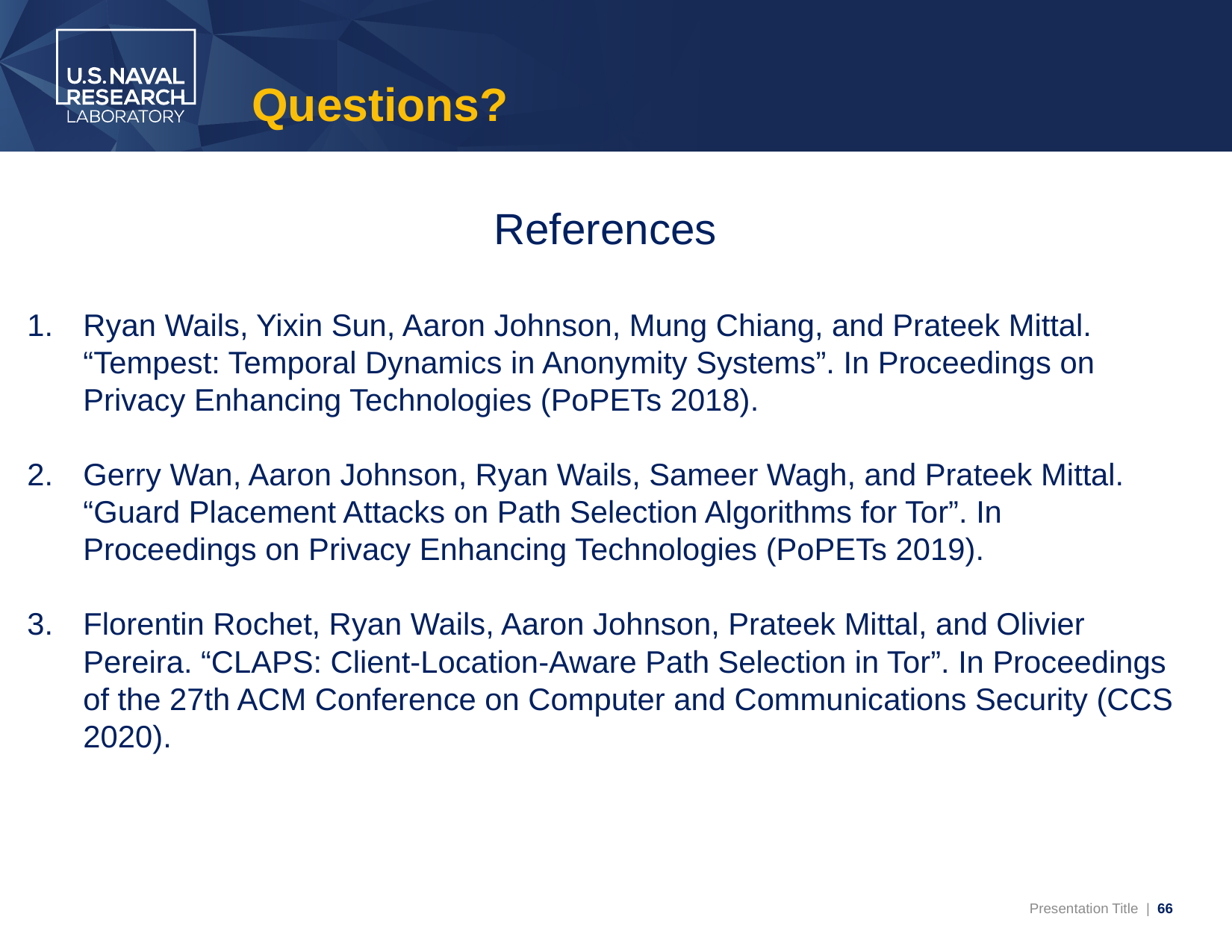

# Questions?
References
Ryan Wails, Yixin Sun, Aaron Johnson, Mung Chiang, and Prateek Mittal. “Tempest: Temporal Dynamics in Anonymity Systems”. In Proceedings on Privacy Enhancing Technologies (PoPETs 2018).
Gerry Wan, Aaron Johnson, Ryan Wails, Sameer Wagh, and Prateek Mittal. “Guard Placement Attacks on Path Selection Algorithms for Tor”. In Proceedings on Privacy Enhancing Technologies (PoPETs 2019).
Florentin Rochet, Ryan Wails, Aaron Johnson, Prateek Mittal, and Olivier Pereira. “CLAPS: Client-Location-Aware Path Selection in Tor”. In Proceedings of the 27th ACM Conference on Computer and Communications Security (CCS 2020).
66